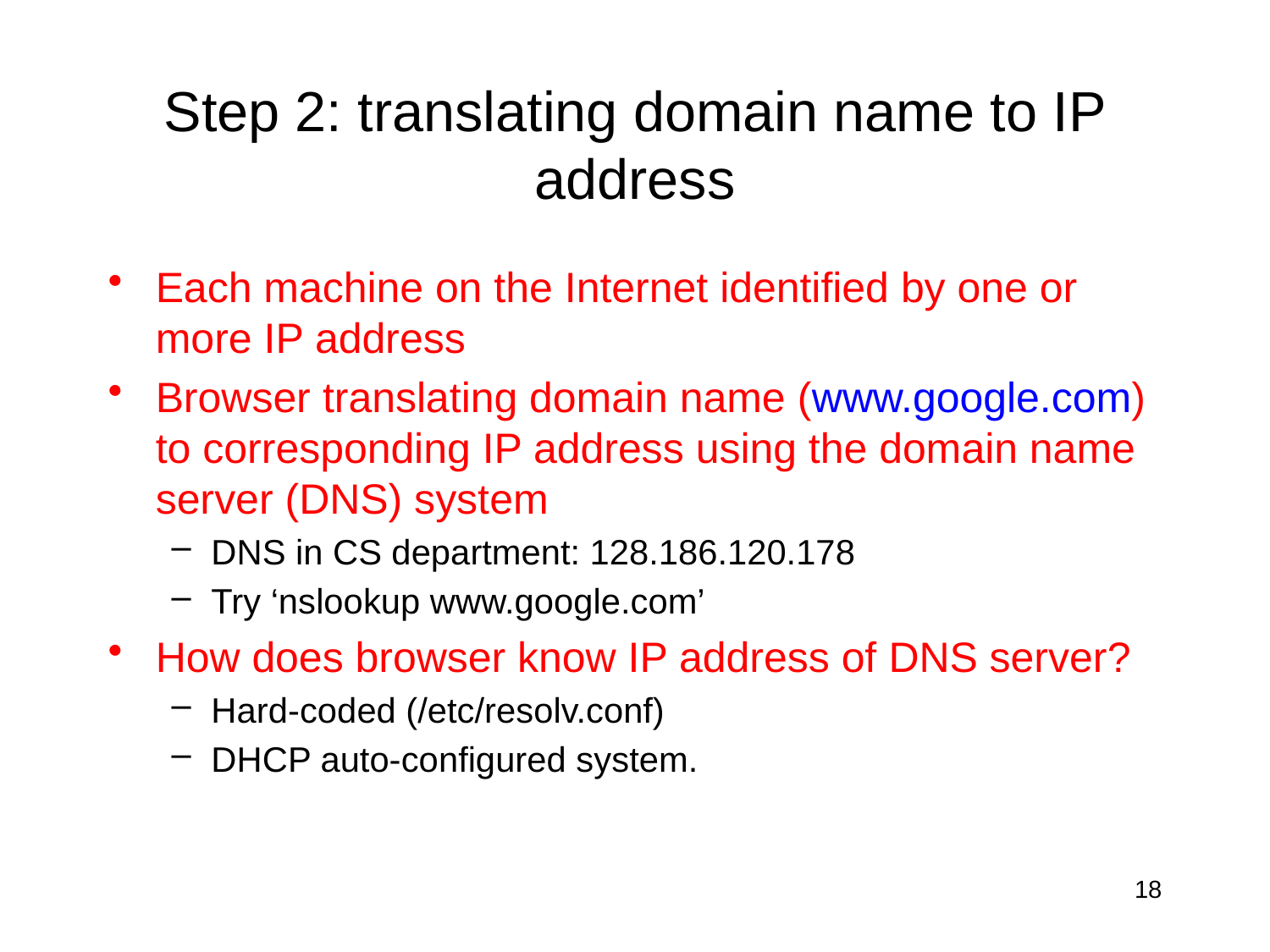

# Step 2: translating domain name to IP address
Each machine on the Internet identified by one or more IP address
Browser translating domain name (www.google.com) to corresponding IP address using the domain name server (DNS) system
DNS in CS department: 128.186.120.178
Try ‘nslookup www.google.com’
How does browser know IP address of DNS server?
Hard-coded (/etc/resolv.conf)
DHCP auto-configured system.

18